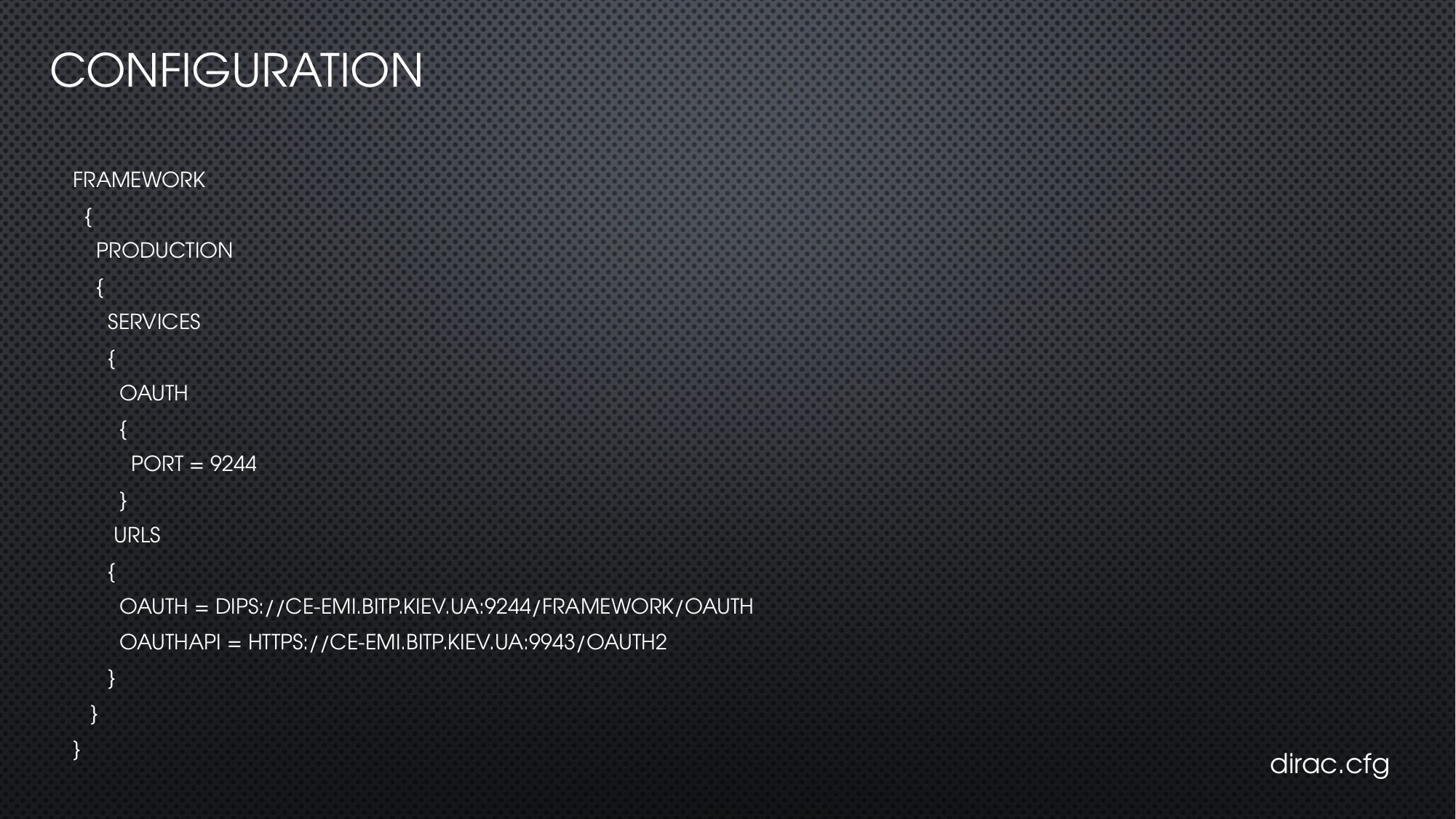

# Configuration
Framework
  {
    Production
    {
      Services
      {
        OAuth
        {
          Port = 9244
        }
       URLs
      {
        OAuth = dips://ce-emi.bitp.kiev.ua:9244/Framework/OAuth
        OAuthAPI = https://ce-emi.bitp.kiev.ua:9943/oauth2
      }
   }
}

dirac.cfg